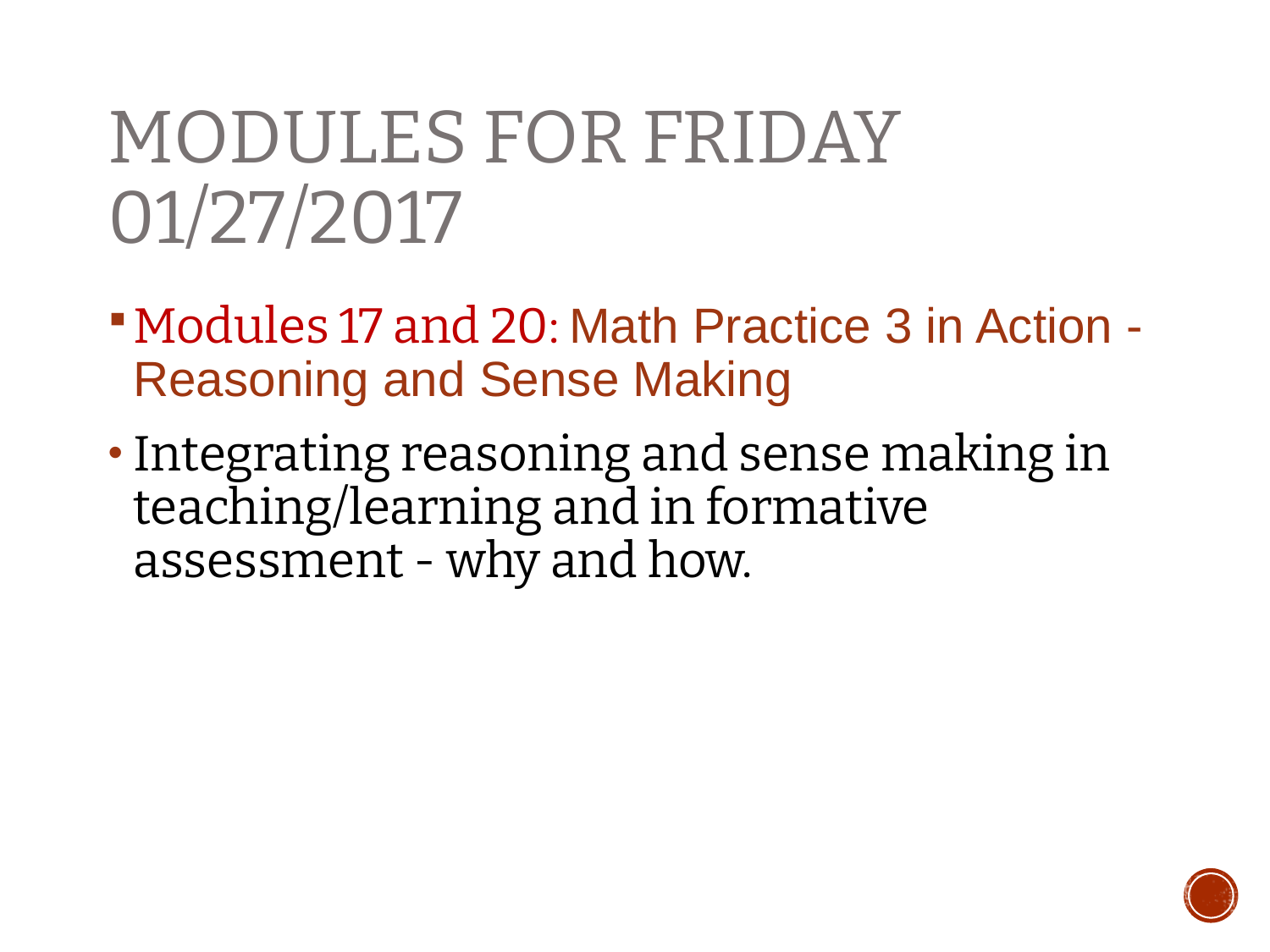

# Modules for Friday 01/27/2017
Modules 17 and 20: Math Practice 3 in Action -  Reasoning and Sense Making
Integrating reasoning and sense making in teaching/learning and in formative assessment - why and how.